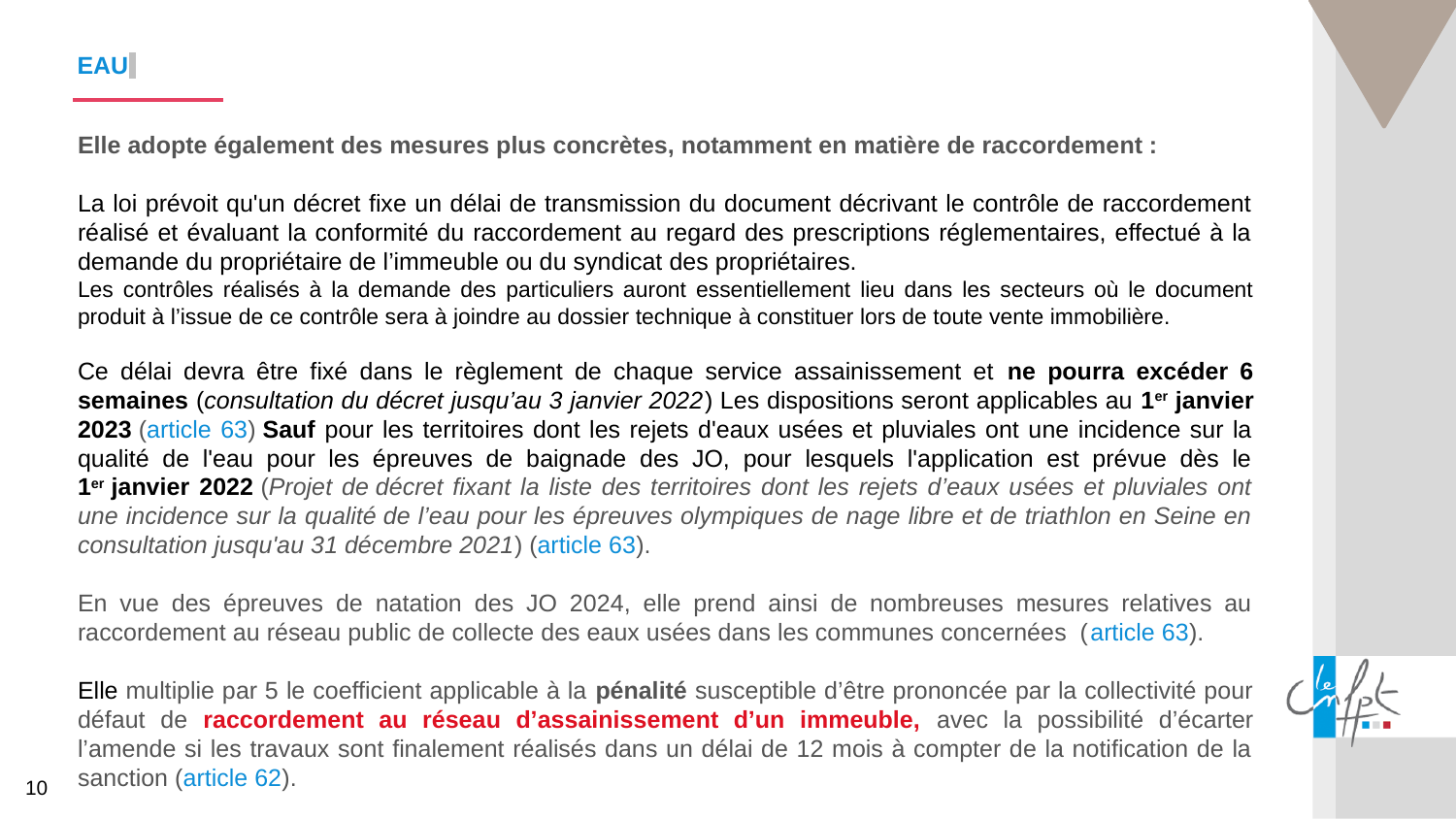

EAU

Elle adopte également des mesures plus concrètes, notamment en matière de raccordement :

La loi prévoit qu'un décret fixe un délai de transmission du document décrivant le contrôle de raccordement réalisé et évaluant la conformité du raccordement au regard des prescriptions réglementaires, effectué à la demande du propriétaire de l’immeuble ou du syndicat des propriétaires.
Les contrôles réalisés à la demande des particuliers auront essentiellement lieu dans les secteurs où le document produit à l’issue de ce contrôle sera à joindre au dossier technique à constituer lors de toute vente immobilière.

Ce délai devra être fixé dans le règlement de chaque service assainissement et ne pourra excéder 6 semaines (consultation du décret jusqu’au 3 janvier 2022) Les dispositions seront applicables au 1er janvier 2023 (article 63) Sauf pour les territoires dont les rejets d'eaux usées et pluviales ont une incidence sur la qualité de l'eau pour les épreuves de baignade des JO, pour lesquels l'application est prévue dès le 1er janvier 2022 (Projet de décret fixant la liste des territoires dont les rejets d’eaux usées et pluviales ont une incidence sur la qualité de l’eau pour les épreuves olympiques de nage libre et de triathlon en Seine en consultation jusqu'au 31 décembre 2021) (article 63).

En vue des épreuves de natation des JO 2024, elle prend ainsi de nombreuses mesures relatives au raccordement au réseau public de collecte des eaux usées dans les communes concernées  (article 63).

Elle multiplie par 5 le coefficient applicable à la pénalité susceptible d’être prononcée par la collectivité pour défaut de raccordement au réseau d’assainissement d’un immeuble, avec la possibilité d’écarter l’amende si les travaux sont finalement réalisés dans un délai de 12 mois à compter de la notification de la sanction (article 62).